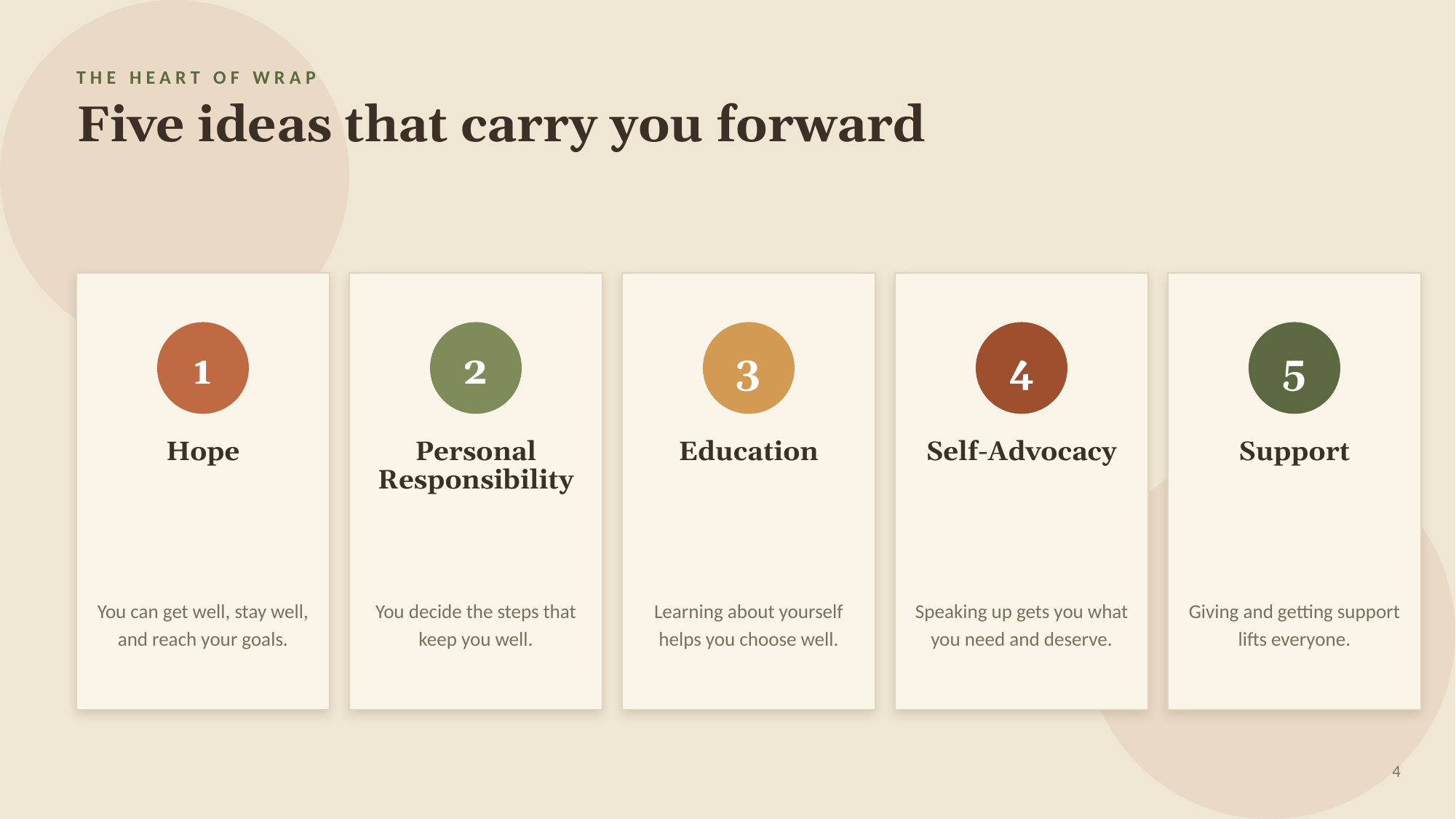

THE HEART OF WRAP
Five ideas that carry you forward

1

2

3

4

5
Hope
Personal
Responsibility
Education
Self-Advocacy
Support

You can get well, stay well, and reach your goals.
You decide the steps that keep you well.
Learning about yourself helps you choose well.
Speaking up gets you what you need and deserve.
Giving and getting support lifts everyone.
4